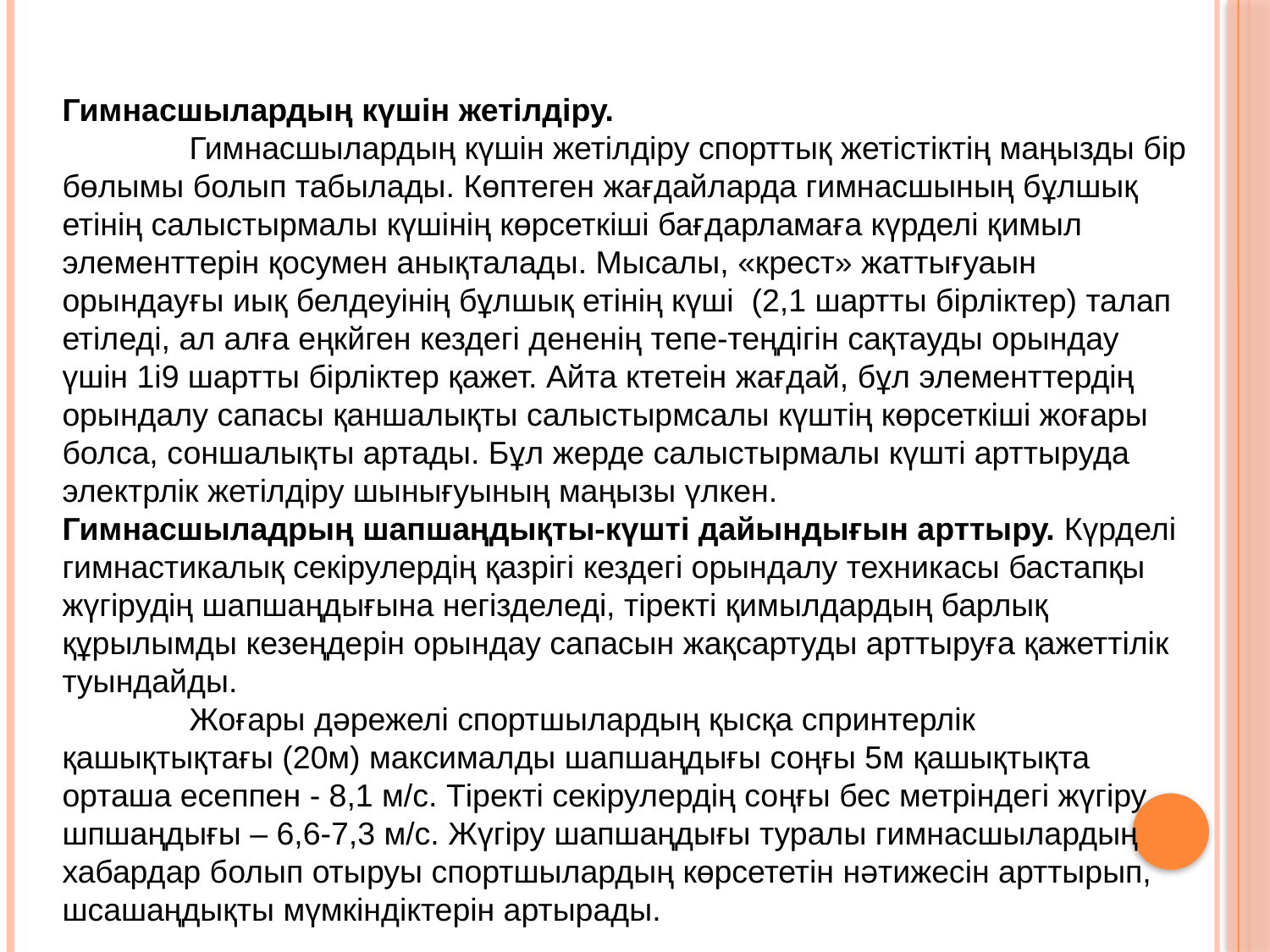

Гимнасшылардың күшін жетілдіру.
	Гимнасшылардың күшін жетілдіру спорттық жетістіктің маңызды бір бөлымы болып табылады. Көптеген жағдайларда гимнасшының бұлшық етінің салыстырмалы күшінің көрсеткіші бағдарламаға күрделі қимыл элементтерін қосумен анықталады. Мысалы, «крест» жаттығуаын орындауғы иық белдеуінің бұлшық етінің күші  (2,1 шартты бірліктер) талап етіледі, ал алға еңкйген кездегі дененің тепе-теңдігін сақтауды орындау үшін 1і9 шартты бірліктер қажет. Айта ктетеін жағдай, бұл элементтердің орындалу сапасы қаншалықты салыстырмсалы күштің көрсеткіші жоғары болса, соншалықты артады. Бұл жерде салыстырмалы күшті арттыруда электрлік жетілдіру шынығуының маңызы үлкен.
Гимнасшыладрың шапшаңдықты-күшті дайындығын арттыру. Күрделі гимнастикалық секірулердің қазрігі кездегі орындалу техникасы бастапқы  жүгірудің шапшаңдығына негізделеді, тіректі қимылдардың барлық құрылымды кезеңдерін орындау сапасын жақсартуды арттыруға қажеттілік туындайды.
	Жоғары дәрежелі спортшылардың қысқа спринтерлік қашықтықтағы (20м) максималды шапшаңдығы соңғы 5м қашықтықта орташа есеппен - 8,1 м/с. Тіректі секірулердің соңғы бес метріндегі жүгіру шпшаңдығы – 6,6-7,3 м/с. Жүгіру шапшаңдығы туралы гимнасшылардың хабардар болып отыруы спортшылардың көрсететін нәтижесін арттырып, шсашаңдықты мүмкіндіктерін артырады.